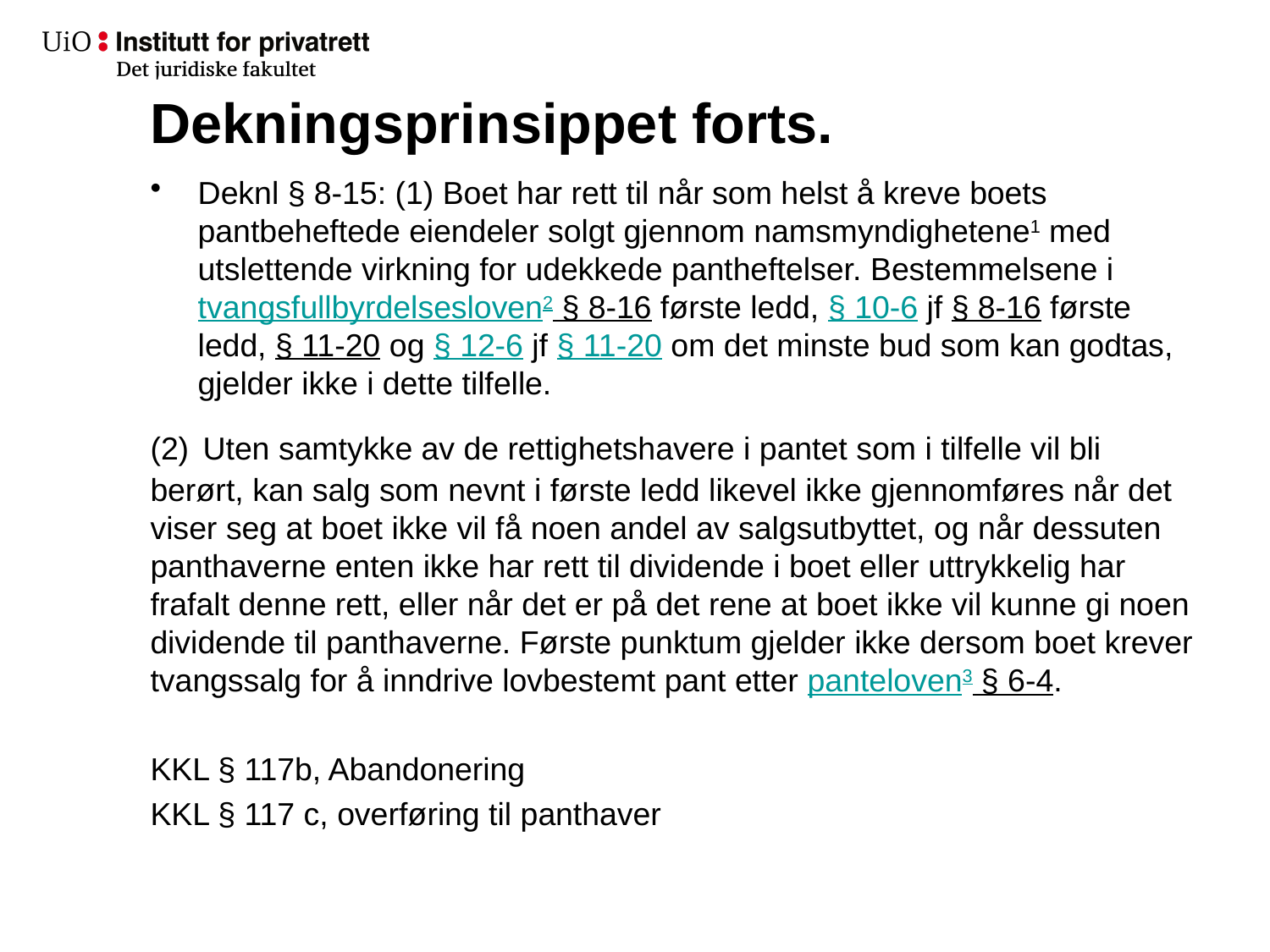

# Dekningsprinsippet forts.
Deknl § 8-15: (1) Boet har rett til når som helst å kreve boets pantbeheftede eiendeler solgt gjennom namsmyndighetene​1 med utslettende virkning for udekkede pantheftelser. Bestemmelsene i tvangsfullbyrdelsesloven​2 § 8-16 første ledd, § 10-6 jf § 8-16 første ledd, § 11-20 og § 12-6 jf § 11-20 om det minste bud som kan godtas, gjelder ikke i dette tilfelle.
(2) Uten samtykke av de rettighetshavere i pantet som i tilfelle vil bli berørt, kan salg som nevnt i første ledd likevel ikke gjennomføres når det viser seg at boet ikke vil få noen andel av salgsutbyttet, og når dessuten panthaverne enten ikke har rett til dividende i boet eller uttrykkelig har frafalt denne rett, eller når det er på det rene at boet ikke vil kunne gi noen dividende til panthaverne. Første punktum gjelder ikke dersom boet krever tvangssalg for å inndrive lovbestemt pant etter panteloven​3 § 6-4.

KKL § 117b, Abandonering
KKL § 117 c, overføring til panthaver